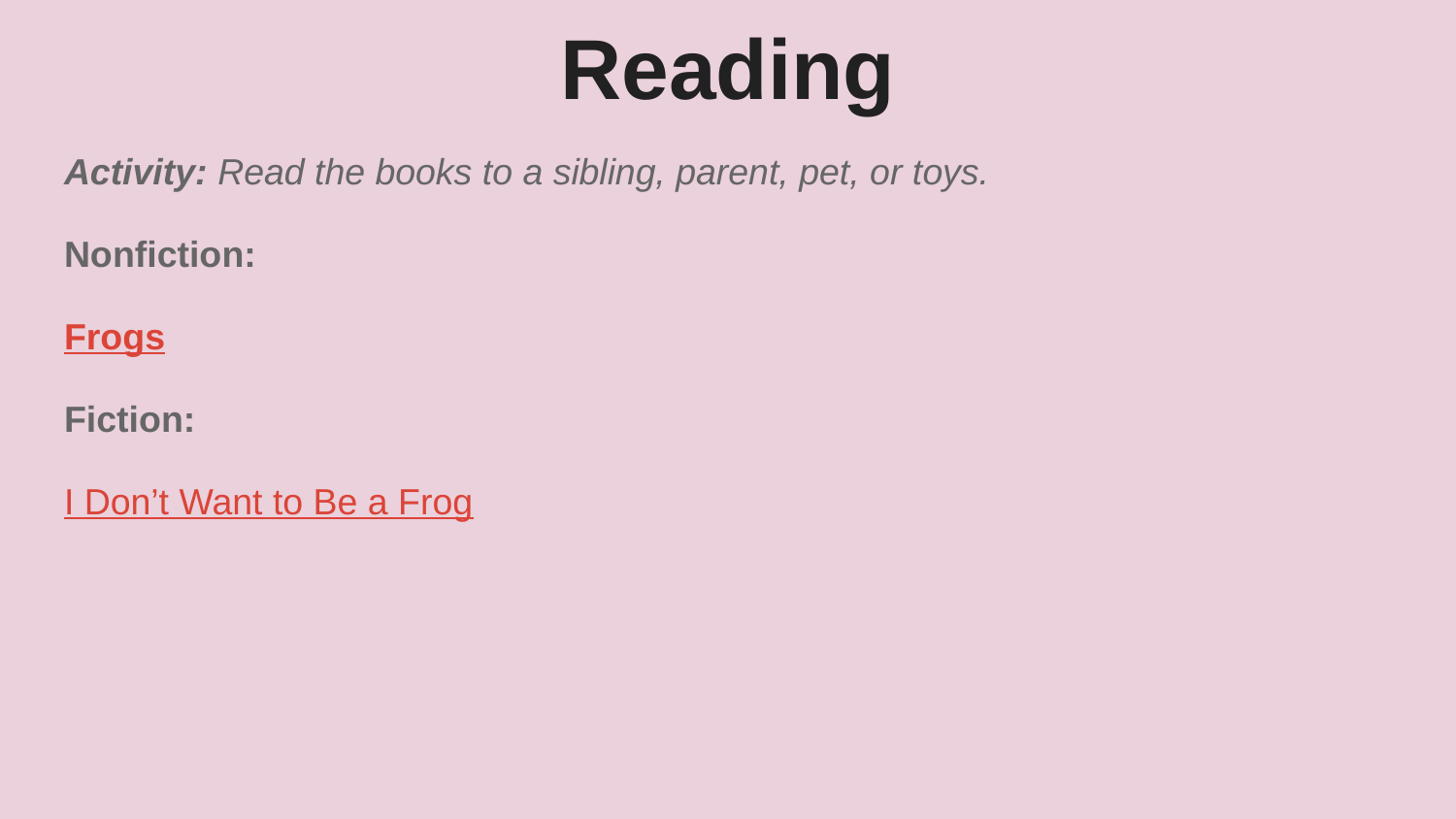

# Reading
Activity: Read the books to a sibling, parent, pet, or toys.
Nonfiction:
Frogs
Fiction:
I Don’t Want to Be a Frog